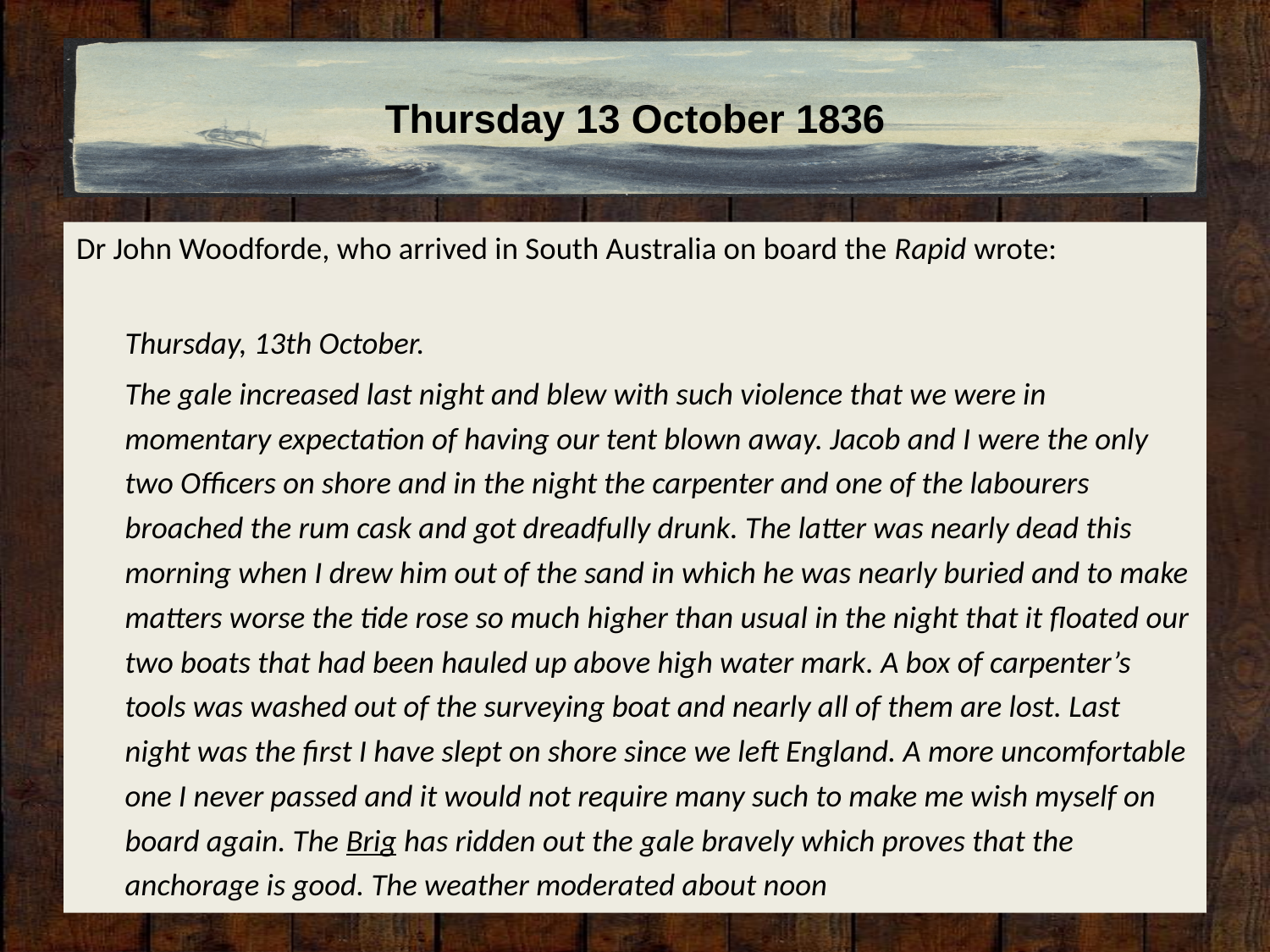

# Thursday 13 October 1836
Dr John Woodforde, who arrived in South Australia on board the Rapid wrote:

Thursday, 13th October.
The gale increased last night and blew with such violence that we were in momentary expectation of having our tent blown away. Jacob and I were the only two Officers on shore and in the night the carpenter and one of the labourers broached the rum cask and got dreadfully drunk. The latter was nearly dead this morning when I drew him out of the sand in which he was nearly buried and to make matters worse the tide rose so much higher than usual in the night that it floated our two boats that had been hauled up above high water mark. A box of carpenter’s tools was washed out of the surveying boat and nearly all of them are lost. Last night was the first I have slept on shore since we left England. A more uncomfortable one I never passed and it would not require many such to make me wish myself on board again. The Brig has ridden out the gale bravely which proves that the anchorage is good. The weather moderated about noon